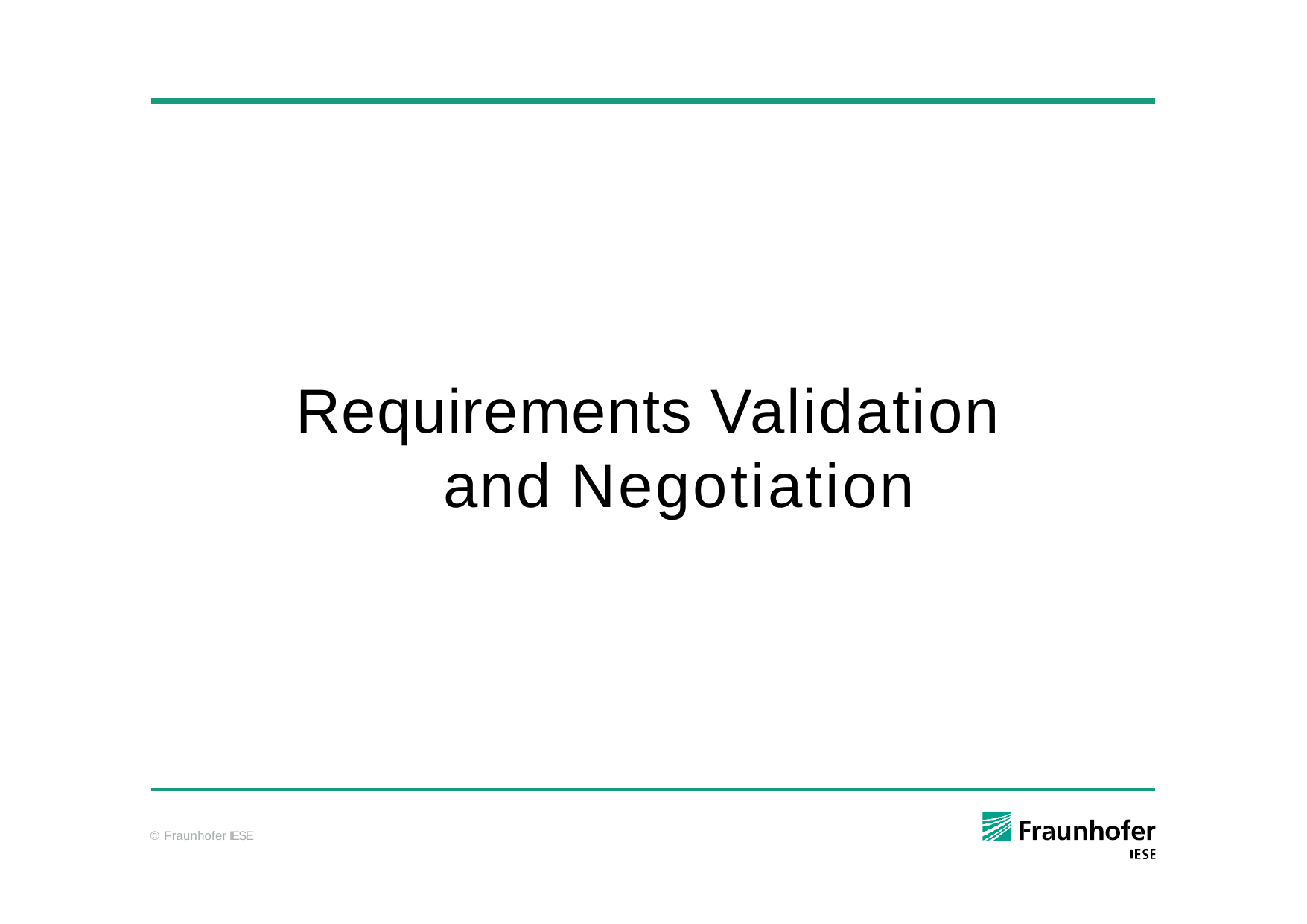

Requirements Validation  and Negotiation

© Fraunhofer IESE